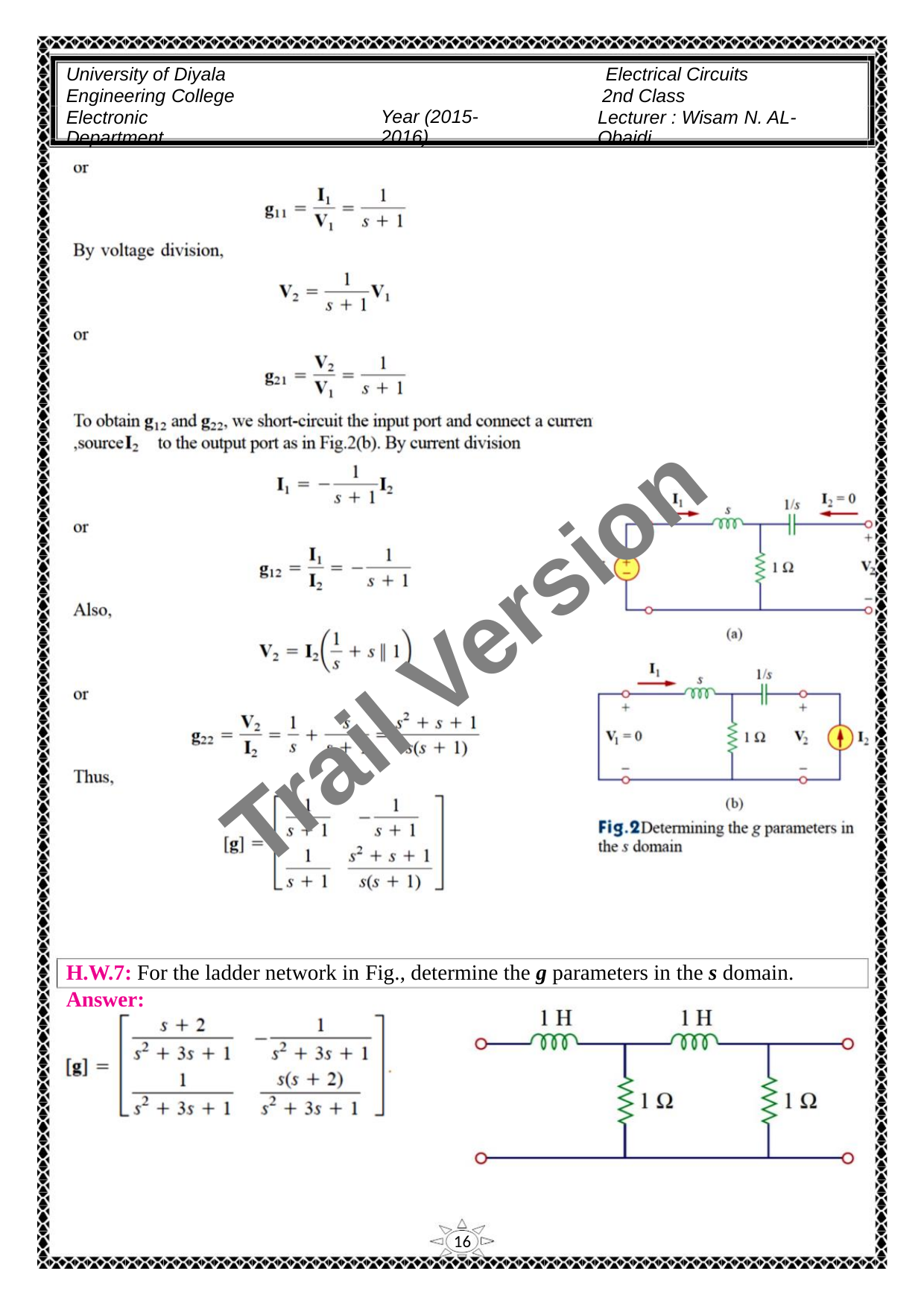

University of Diyala
Engineering College
Electronic Department
Electrical Circuits
2nd Class
Lecturer : Wisam N. AL-Obaidi
Year (2015-2016)
Trail Version
Trail Version
Trail Version
Trail Version
Trail Version
Trail Version
Trail Version
Trail Version
Trail Version
Trail Version
Trail Version
Trail Version
Trail Version
H.W.7: For the ladder network in Fig., determine the g parameters in the s domain.
Answer:
16